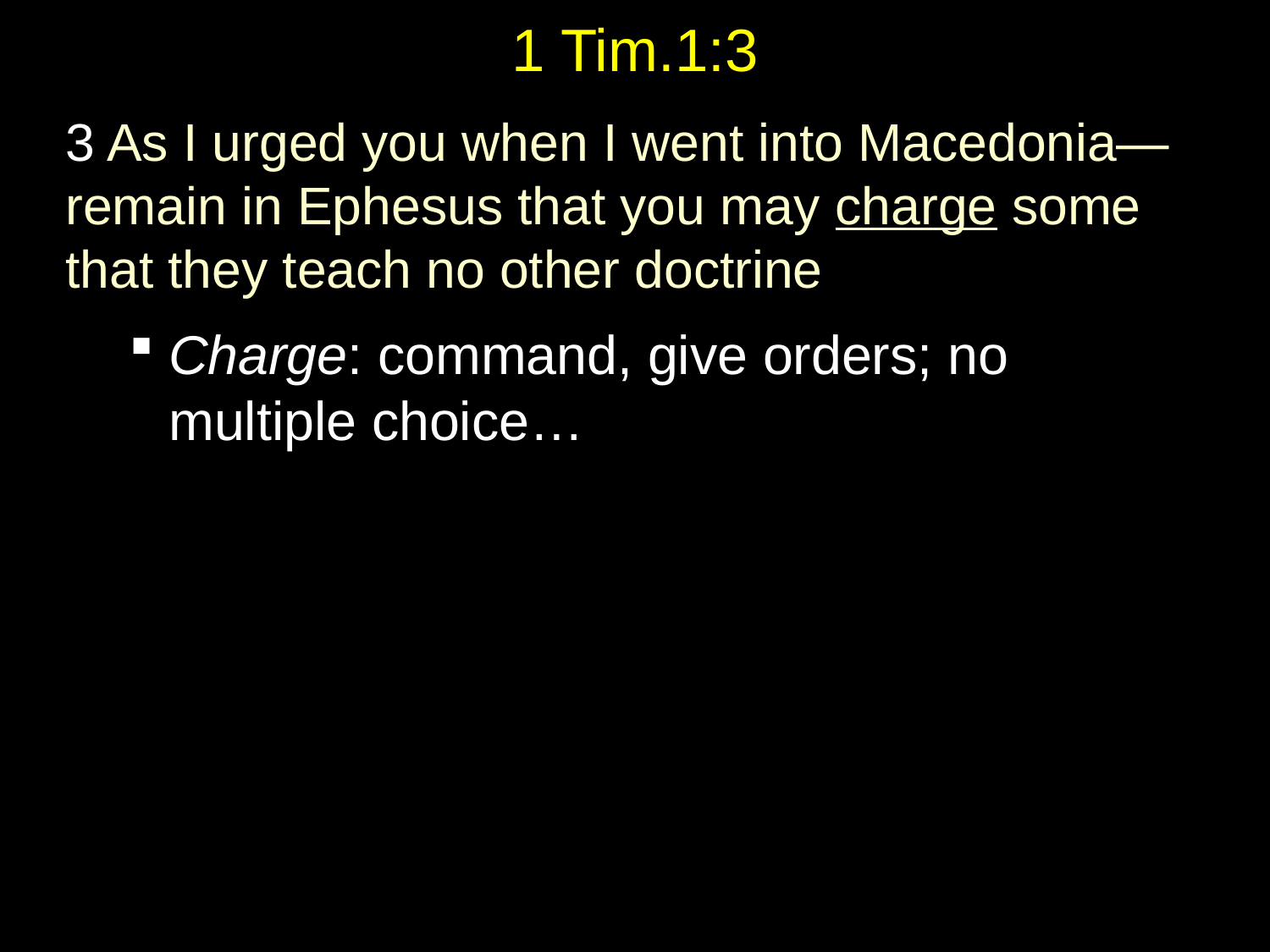

# 1 Tim.1:3
3 As I urged you when I went into Macedonia—remain in Ephesus that you may charge some that they teach no other doctrine
Charge: command, give orders; no multiple choice…